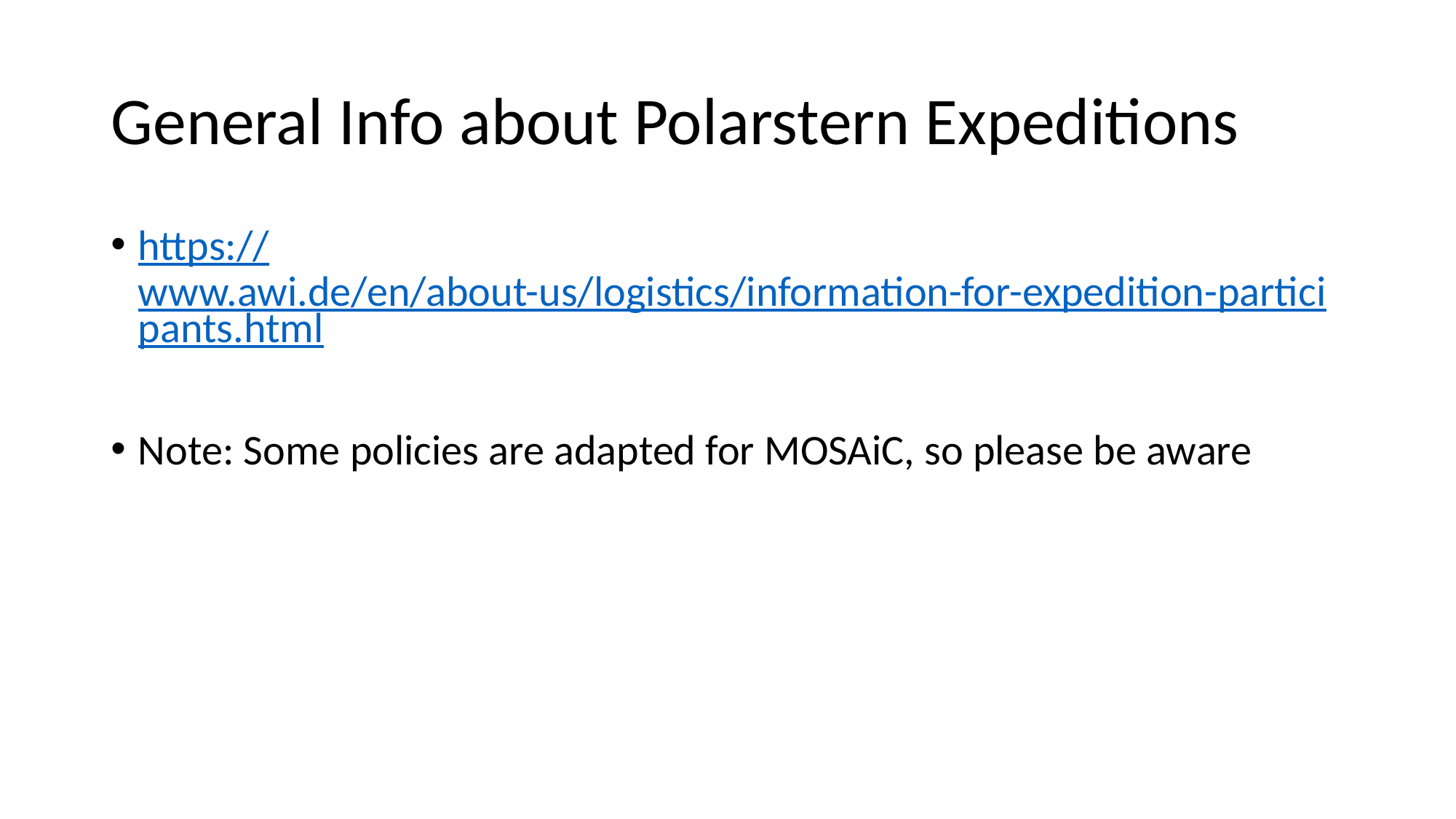

# General Info about Polarstern Expeditions
https://www.awi.de/en/about-us/logistics/information-for-expedition-participants.html

Note: Some policies are adapted for MOSAiC, so please be aware